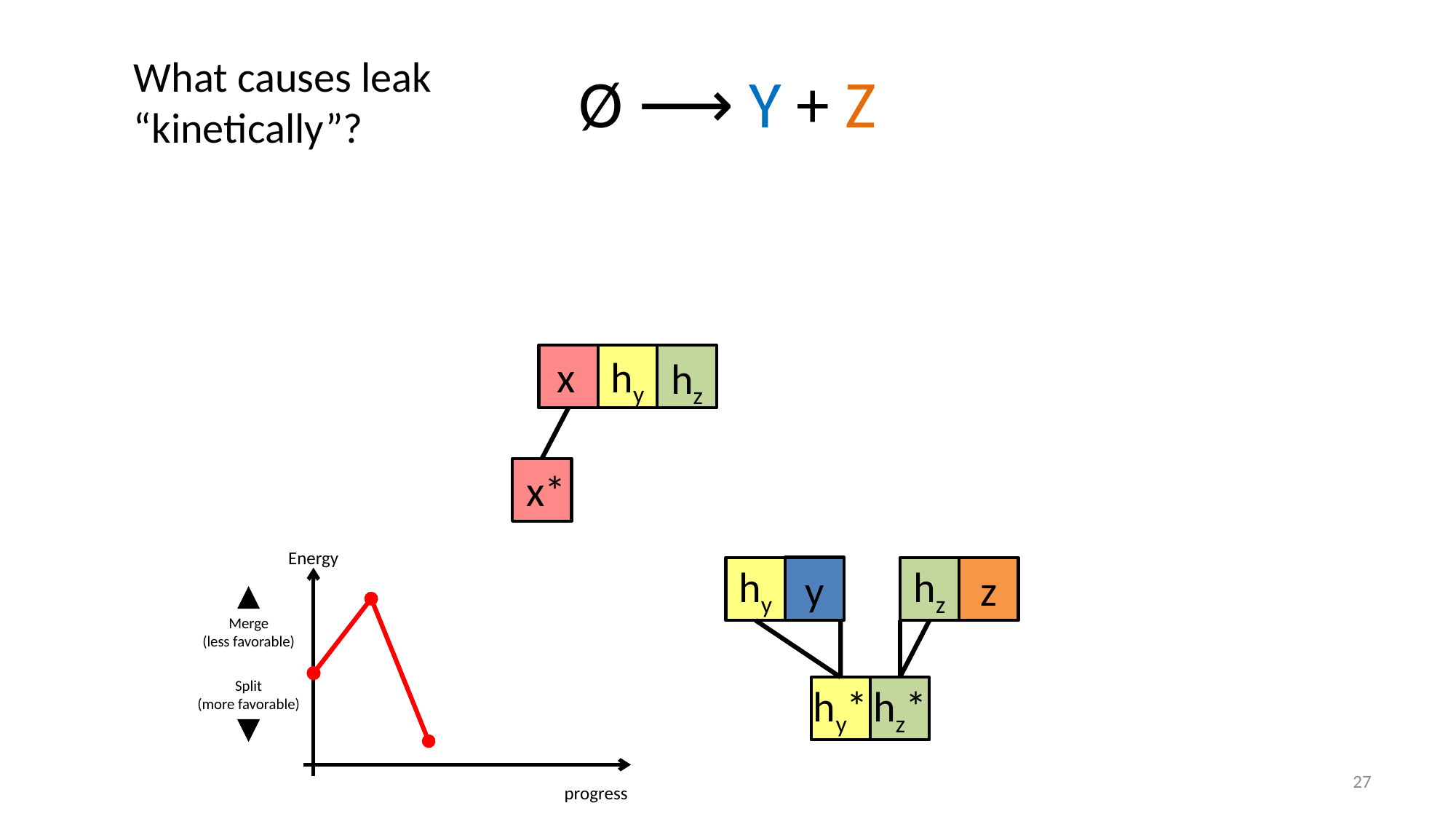

# Ø ⟶ Y + Z
What causes leak
“kinetically”?

hy

x

hz

x*
Energy
progress
Merge
(less favorable)
Split
(more favorable)
y
hy
hz
z

hy*
hz*
27